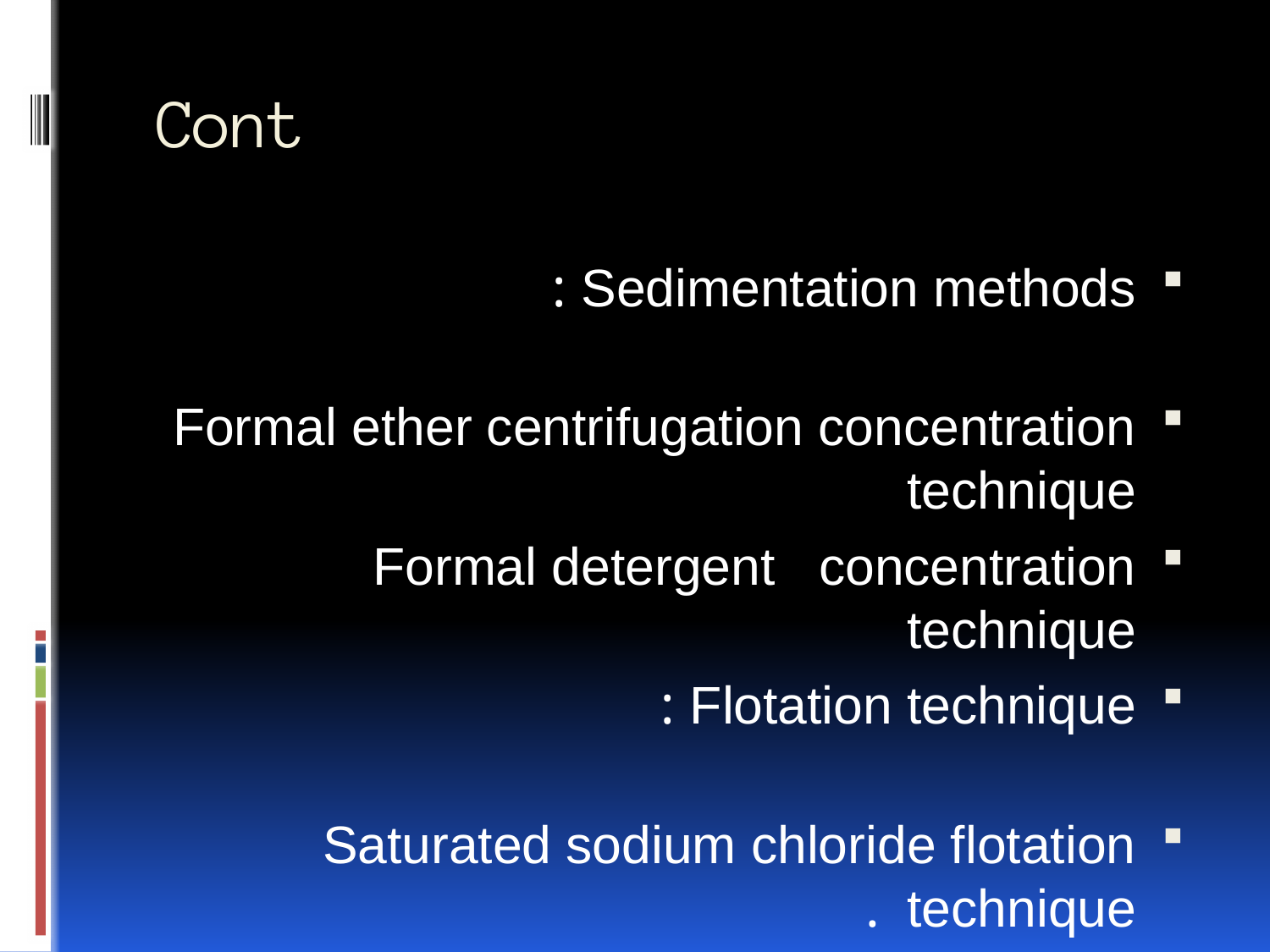

# Cont
Sedimentation methods :
Formal ether centrifugation concentration technique
Formal detergent   concentration technique
Flotation technique :
Saturated sodium chloride flotation technique  .
Zinc sulphate flotation technique